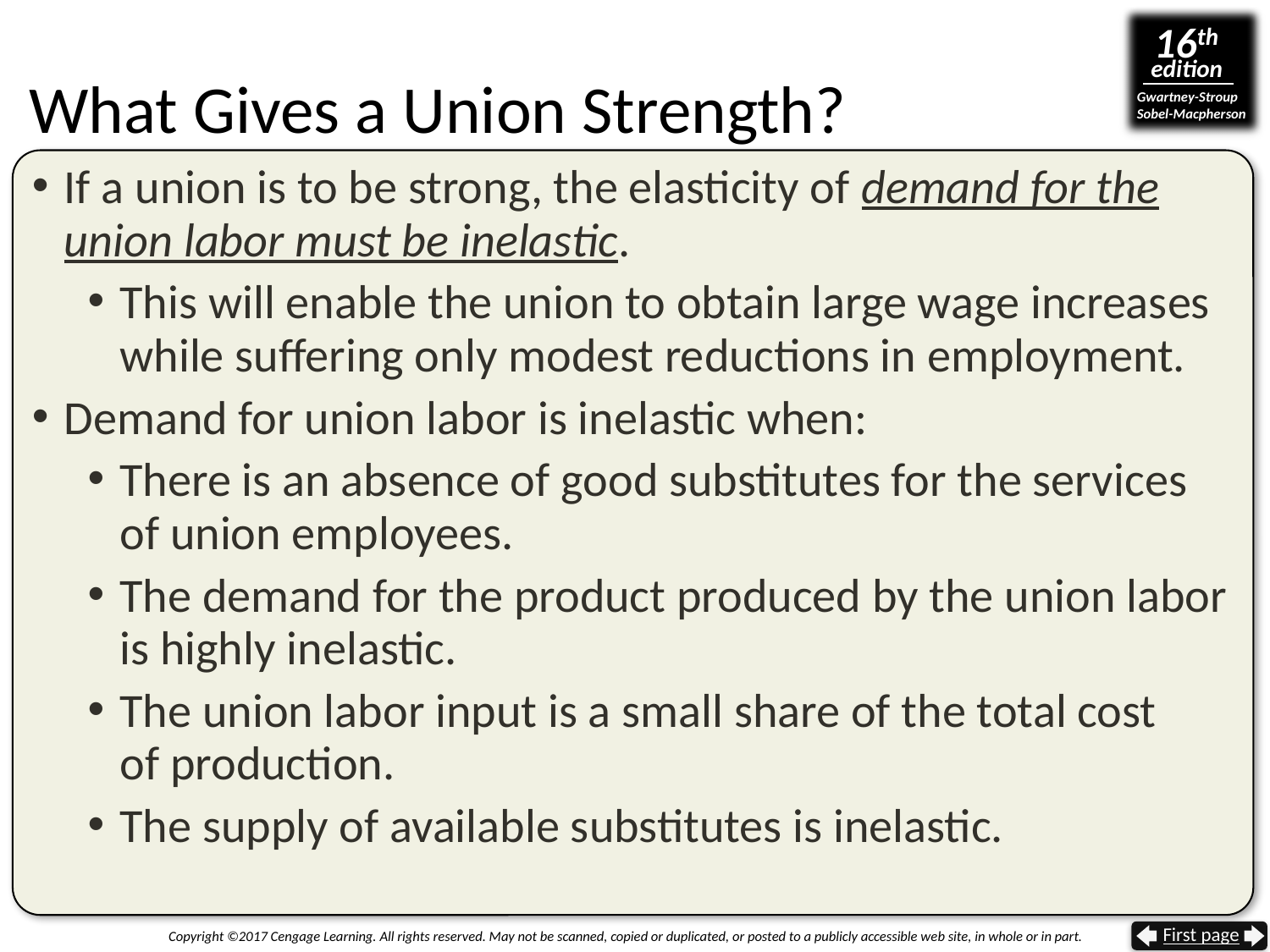

# What Gives a Union Strength?
If a union is to be strong, the elasticity of demand for the union labor must be inelastic.
This will enable the union to obtain large wage increases
while suffering only modest reductions in employment.
Demand for union labor is inelastic when:
There is an absence of good substitutes for the services
of union employees.
The demand for the product produced by the union labor
is highly inelastic.
The union labor input is a small share of the total cost
of production.
The supply of available substitutes is inelastic.